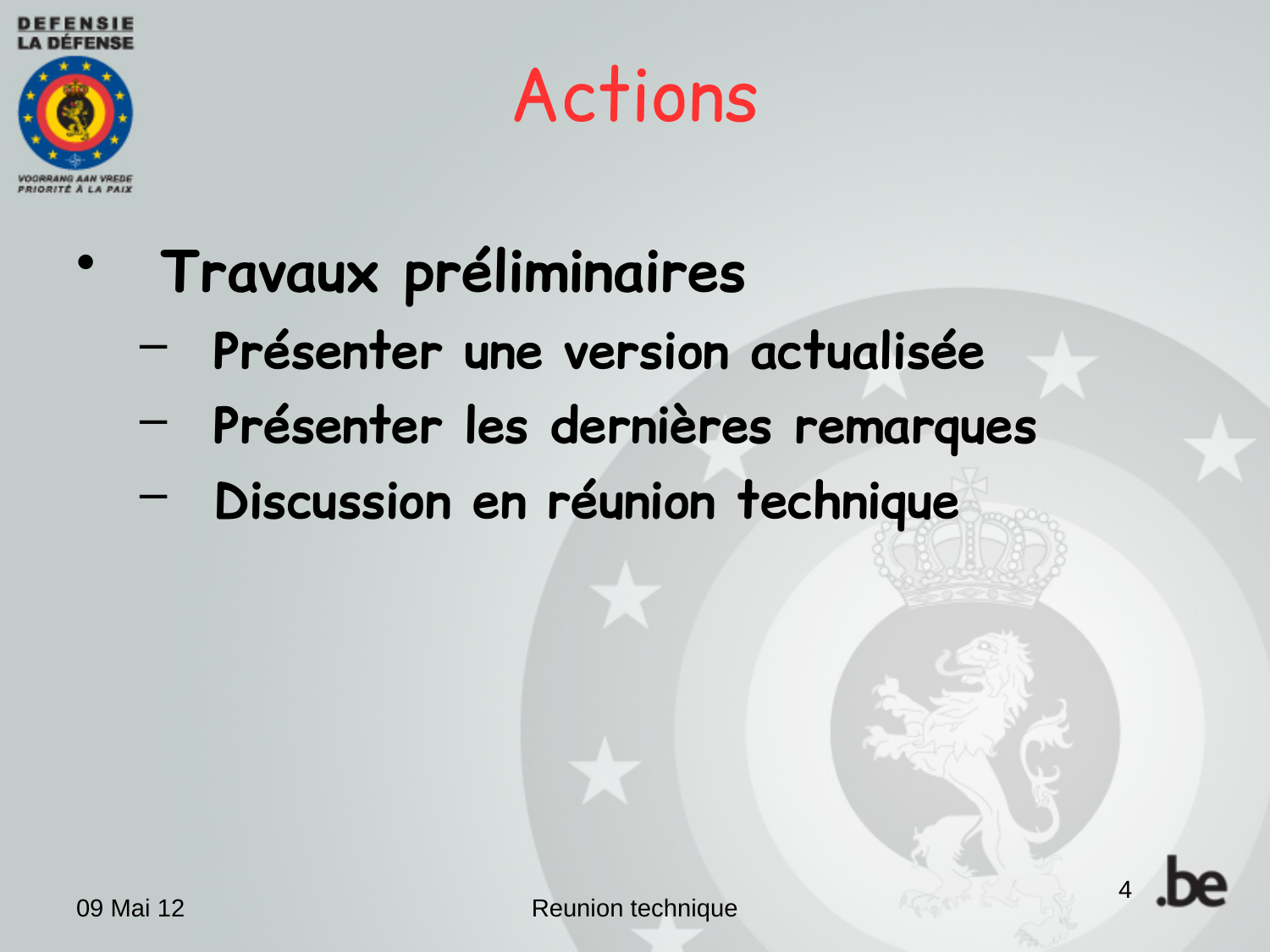

# Actions
Travaux préliminaires
Présenter une version actualisée
Présenter les dernières remarques
Discussion en réunion technique

4
09 Mai 12
Reunion technique